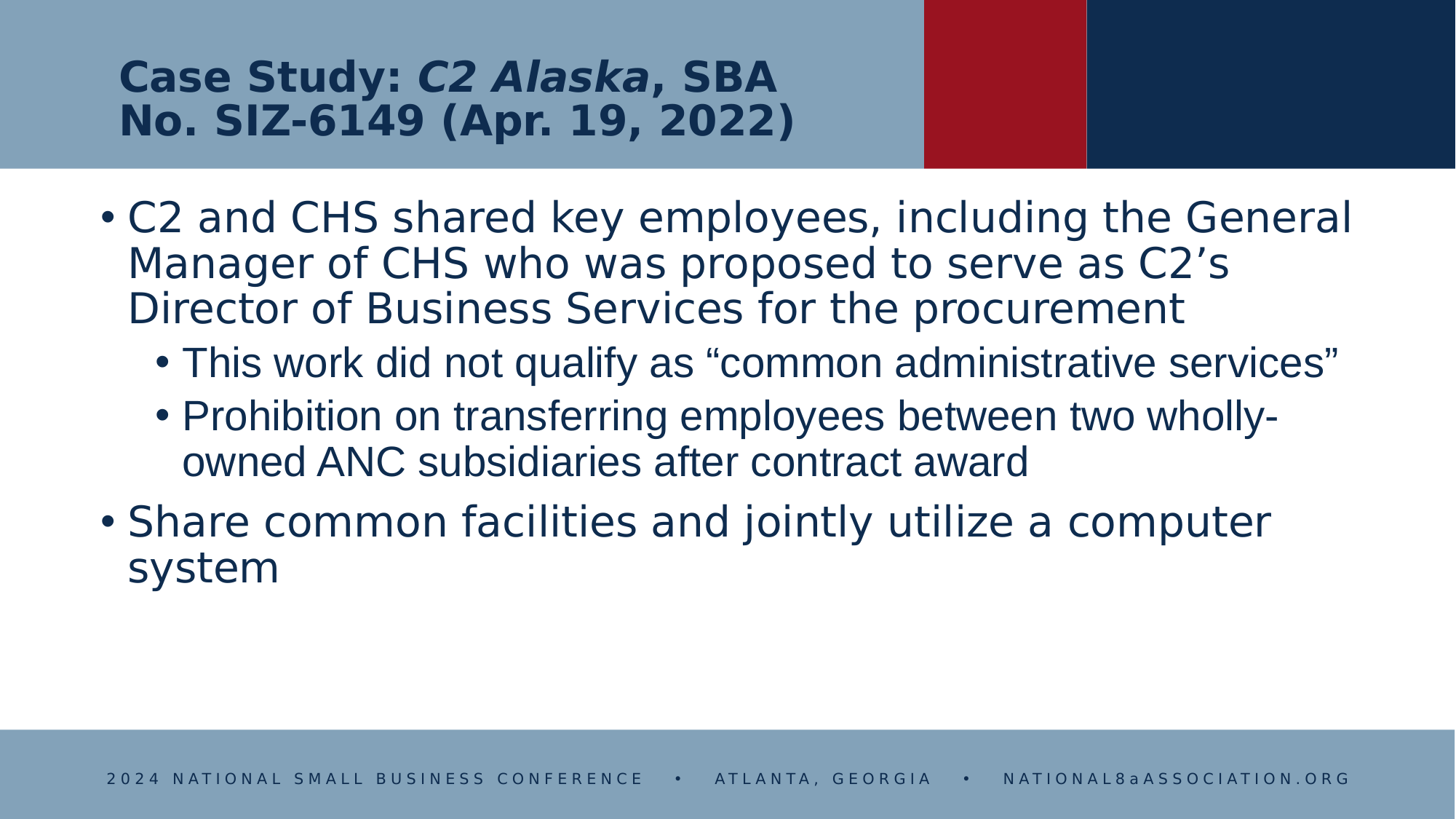

Case Study: C2 Alaska, SBA No. SIZ-6149 (Apr. 19, 2022)
C2 and CHS shared key employees, including the General Manager of CHS who was proposed to serve as C2’s Director of Business Services for the procurement
This work did not qualify as “common administrative services”
Prohibition on transferring employees between two wholly-owned ANC subsidiaries after contract award
Share common facilities and jointly utilize a computer system